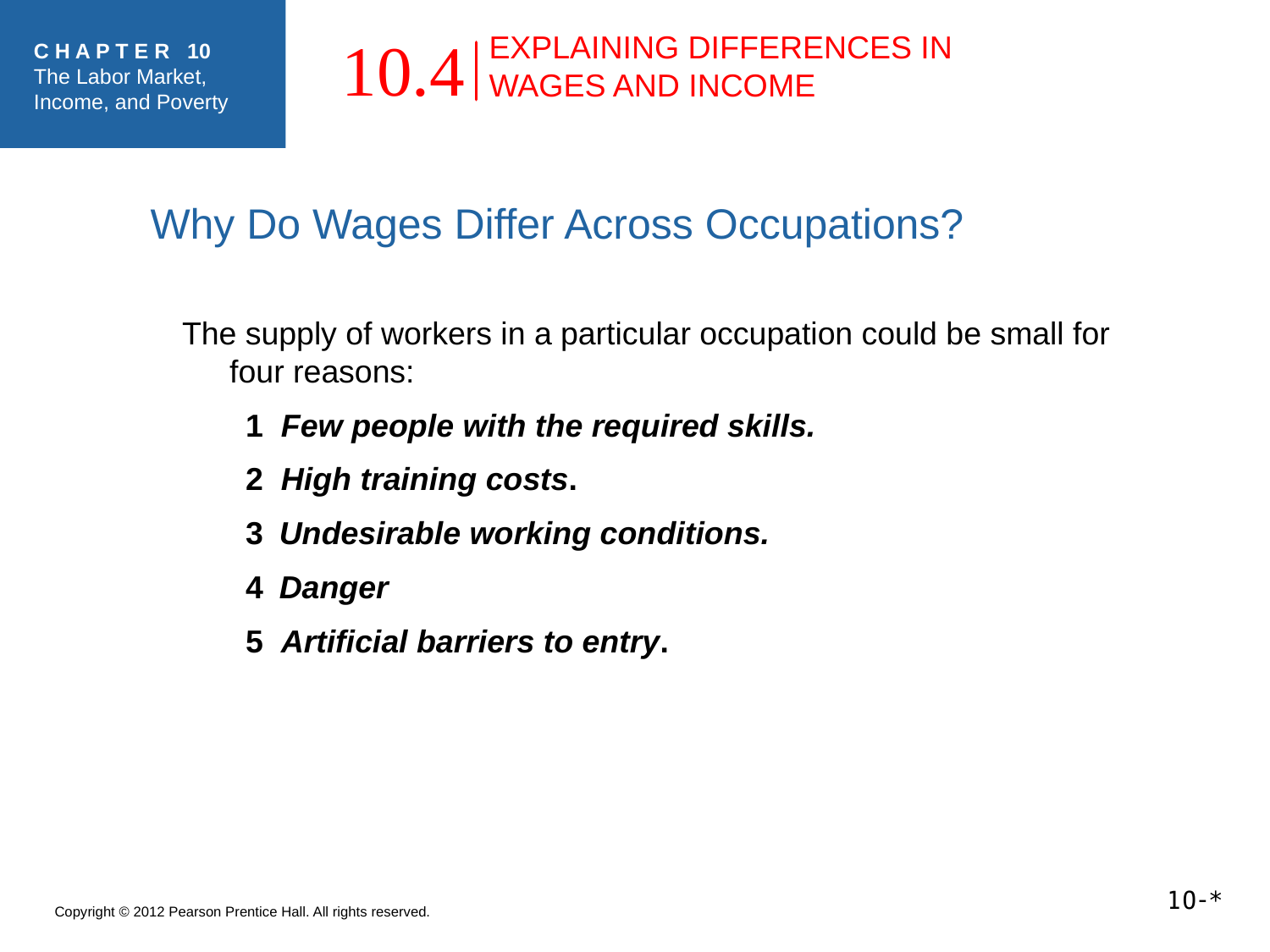

EXPLAINING DIFFERENCES IN
WAGES AND INCOME
10.4
Why Do Wages Differ Across Occupations?
The supply of workers in a particular occupation could be small for four reasons:
1  Few people with the required skills.
2  High training costs.
 Undesirable working conditions.
 Danger
5  Artificial barriers to entry.